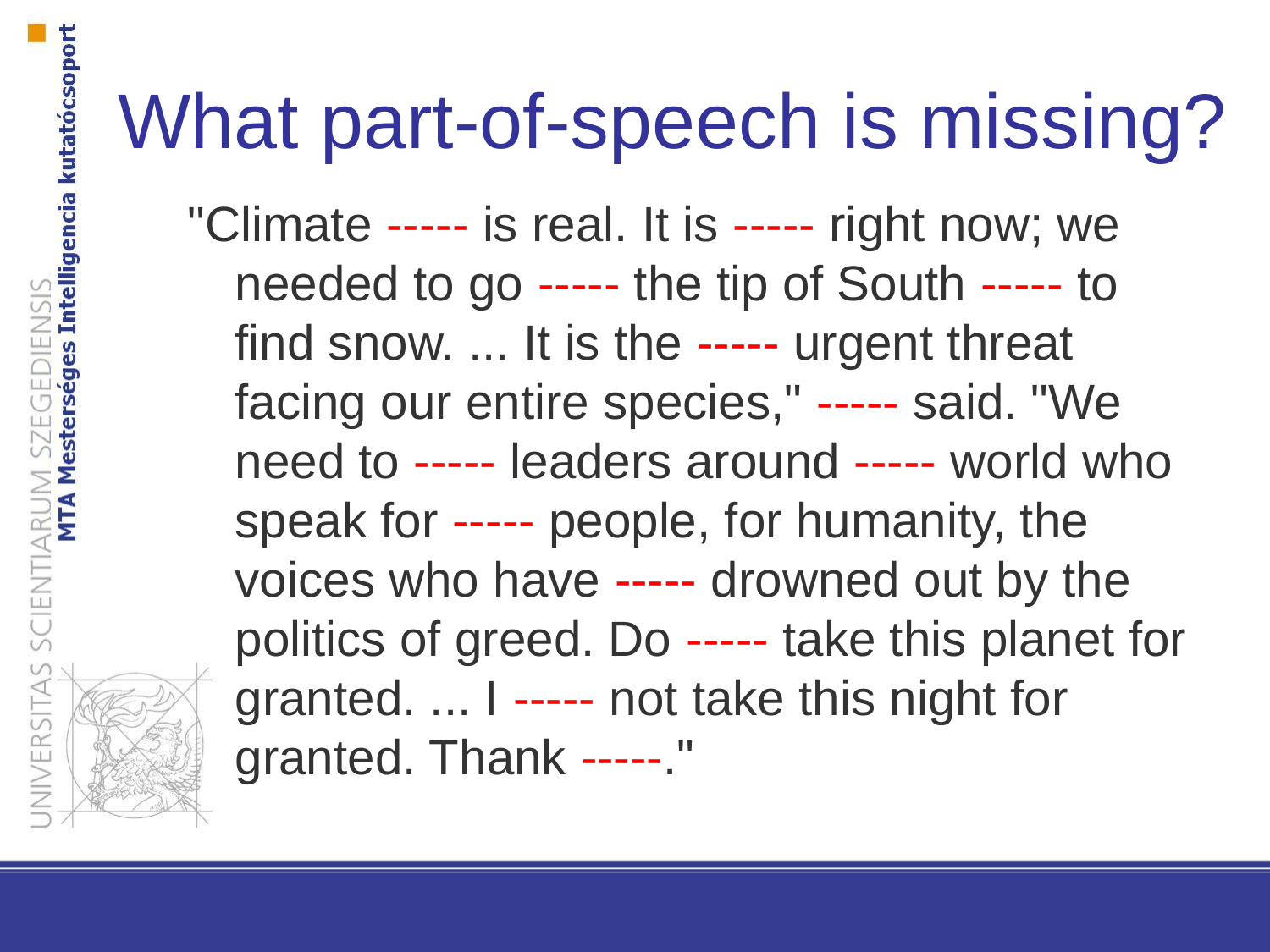

# What part-of-speech is missing?
"Climate ----- is real. It is ----- right now; we needed to go ----- the tip of South ----- to find snow. ... It is the ----- urgent threat facing our entire species," ----- said. "We need to ----- leaders around ----- world who speak for ----- people, for humanity, the voices who have ----- drowned out by the politics of greed. Do ----- take this planet for granted. ... I ----- not take this night for granted. Thank -----."